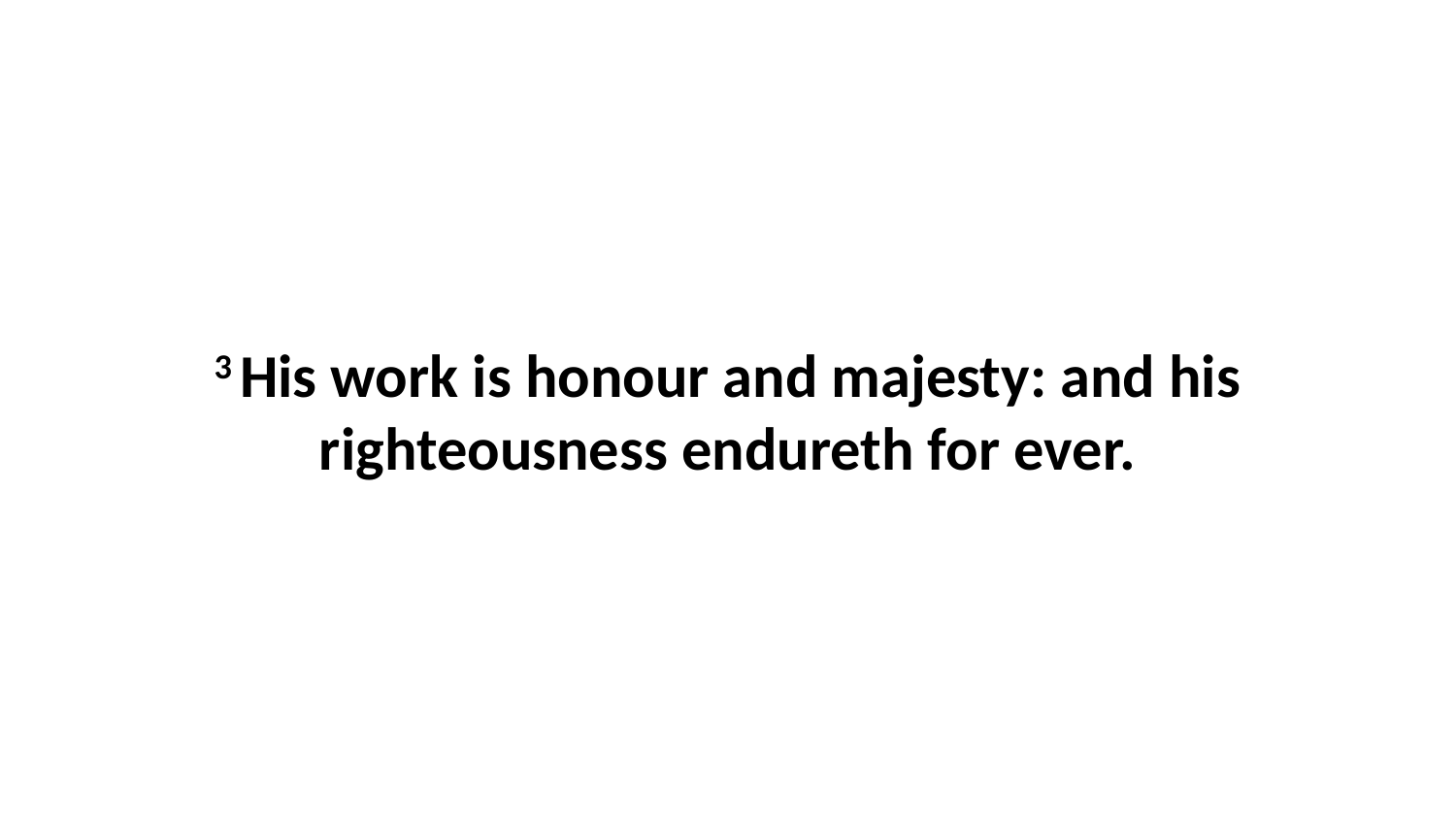

3 His work is honour and majesty: and his righteousness endureth for ever.